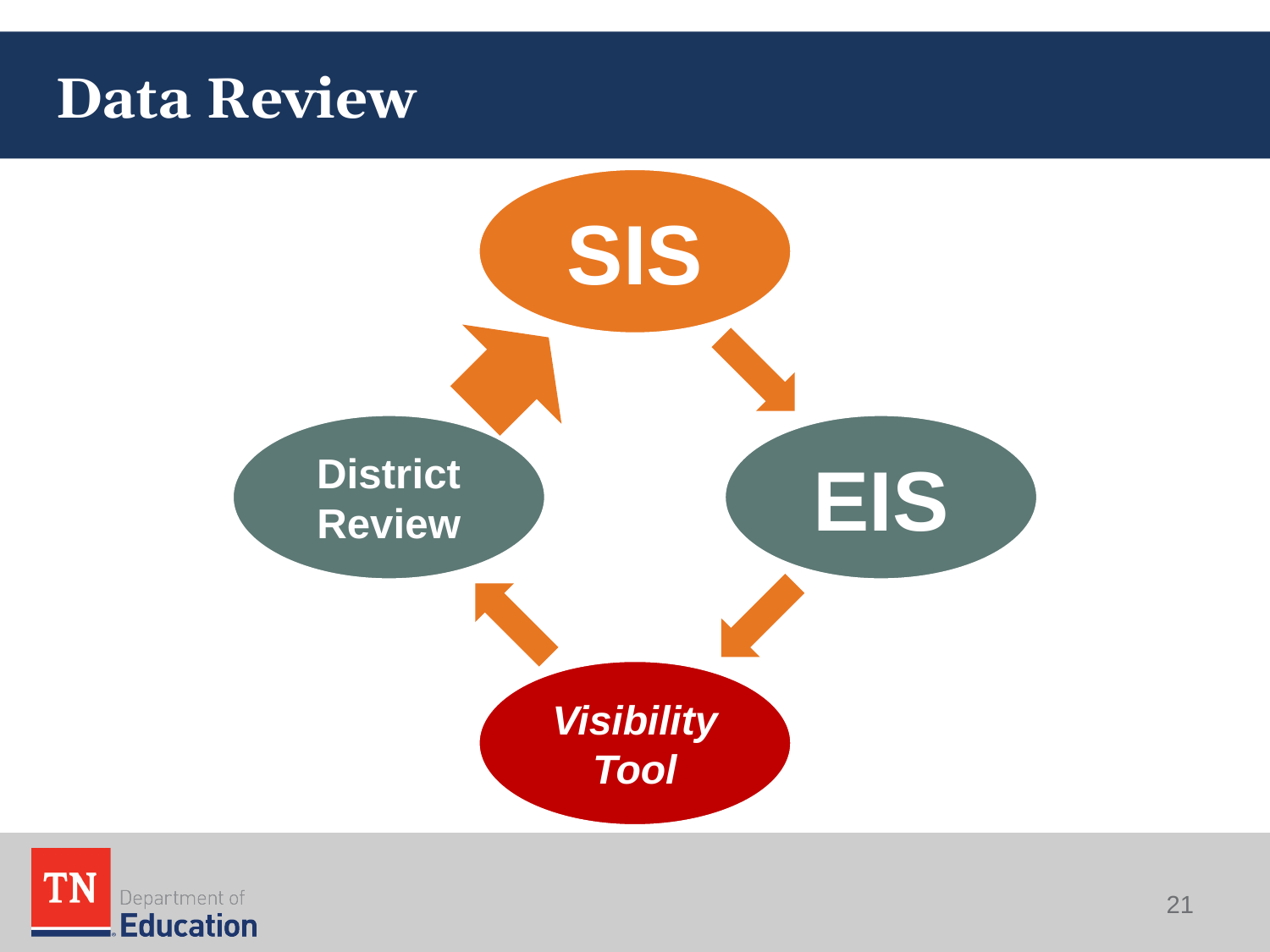

# Data Review
SIS
EIS
Visibility Tool
District Review
21